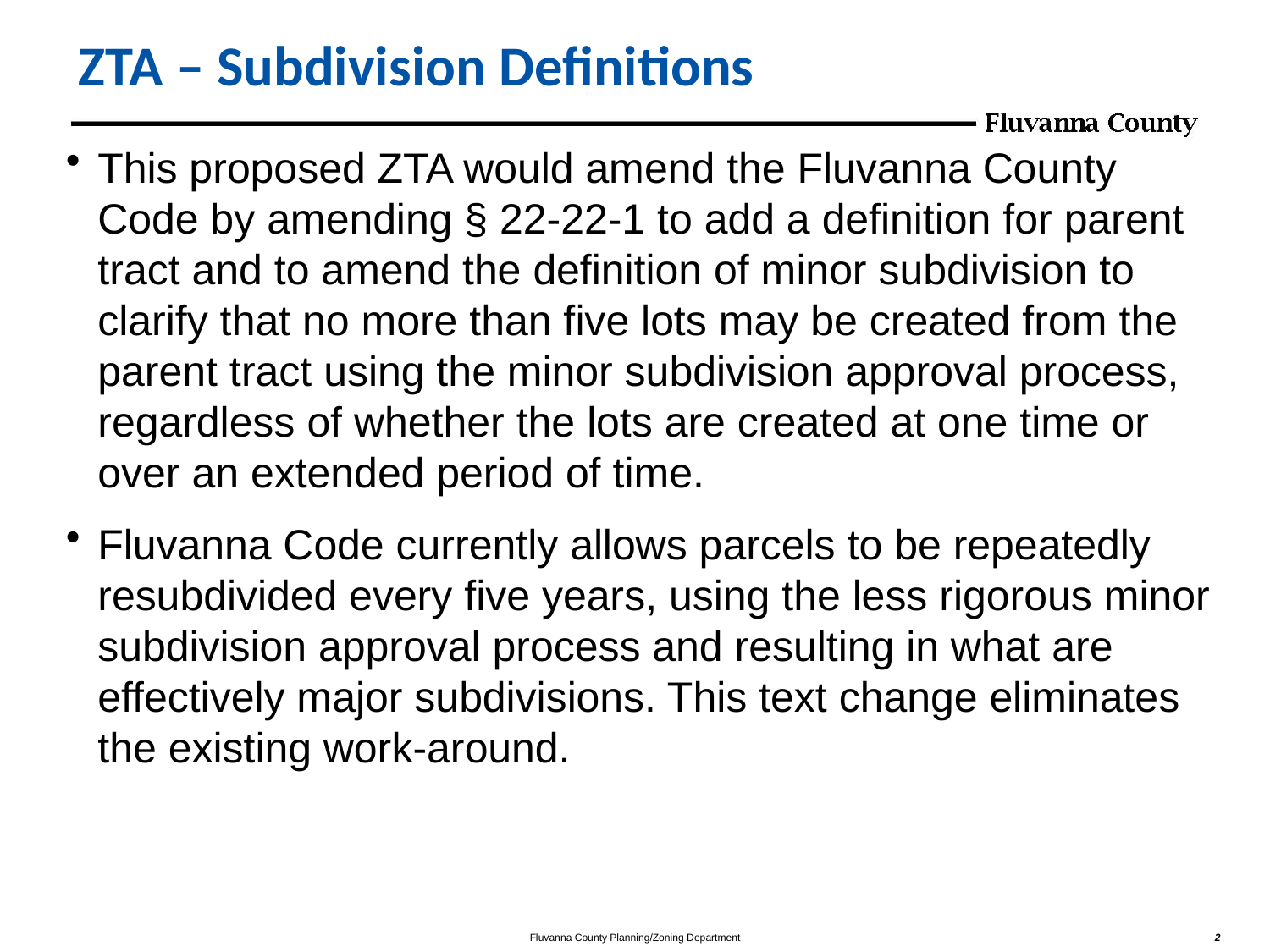

# ZTA – Subdivision Definitions
This proposed ZTA would amend the Fluvanna County Code by amending § 22-22-1 to add a definition for parent tract and to amend the definition of minor subdivision to clarify that no more than five lots may be created from the parent tract using the minor subdivision approval process, regardless of whether the lots are created at one time or over an extended period of time.
Fluvanna Code currently allows parcels to be repeatedly resubdivided every five years, using the less rigorous minor subdivision approval process and resulting in what are effectively major subdivisions. This text change eliminates the existing work-around.